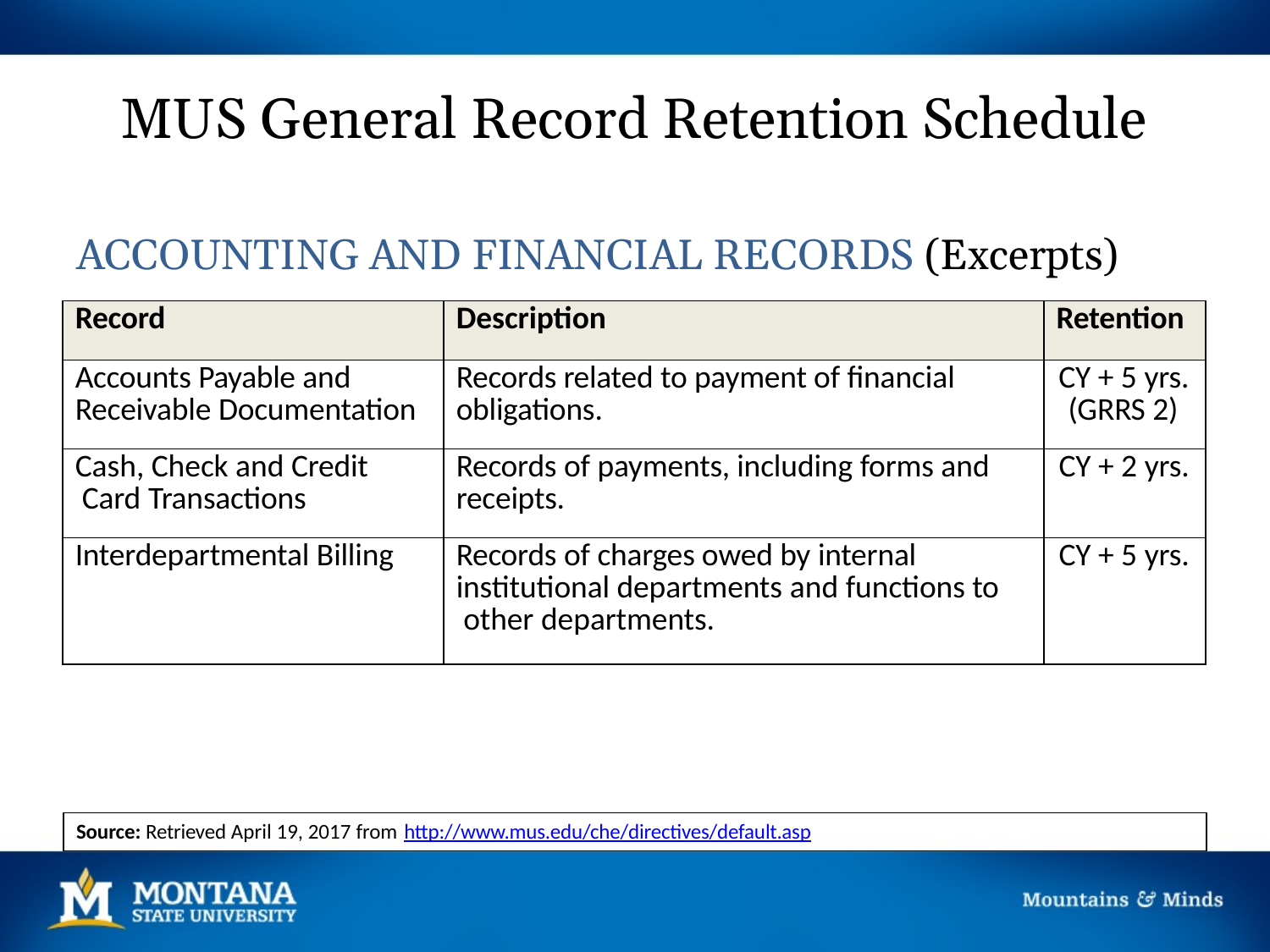

# MUS General Record Retention Schedule
ACCOUNTING AND FINANCIAL RECORDS (Excerpts)
| Record | Description | Retention |
| --- | --- | --- |
| Accounts Payable and Receivable Documentation | Records related to payment of financial obligations. | CY + 5 yrs. (GRRS 2) |
| Cash, Check and Credit Card Transactions | Records of payments, including forms and receipts. | CY + 2 yrs. |
| Interdepartmental Billing | Records of charges owed by internal institutional departments and functions to other departments. | CY + 5 yrs. |

Source: Retrieved April 19, 2017 from http://www.mus.edu/che/directives/default.asp